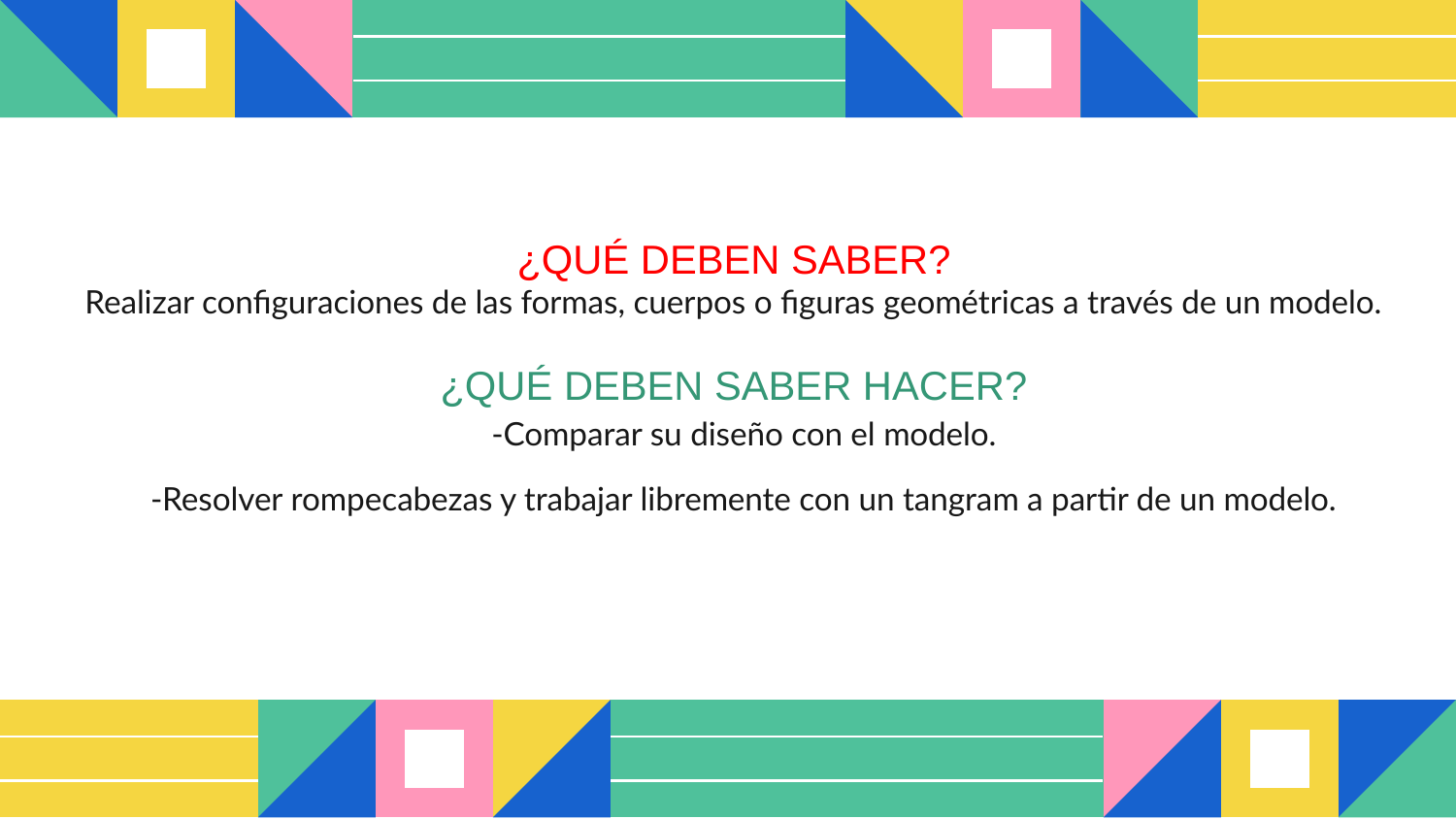

¿QUÉ DEBEN SABER?
Realizar configuraciones de las formas, cuerpos o figuras geométricas a través de un modelo.

¿QUÉ DEBEN SABER HACER?
-Comparar su diseño con el modelo.
-Resolver rompecabezas y trabajar libremente con un tangram a partir de un modelo.